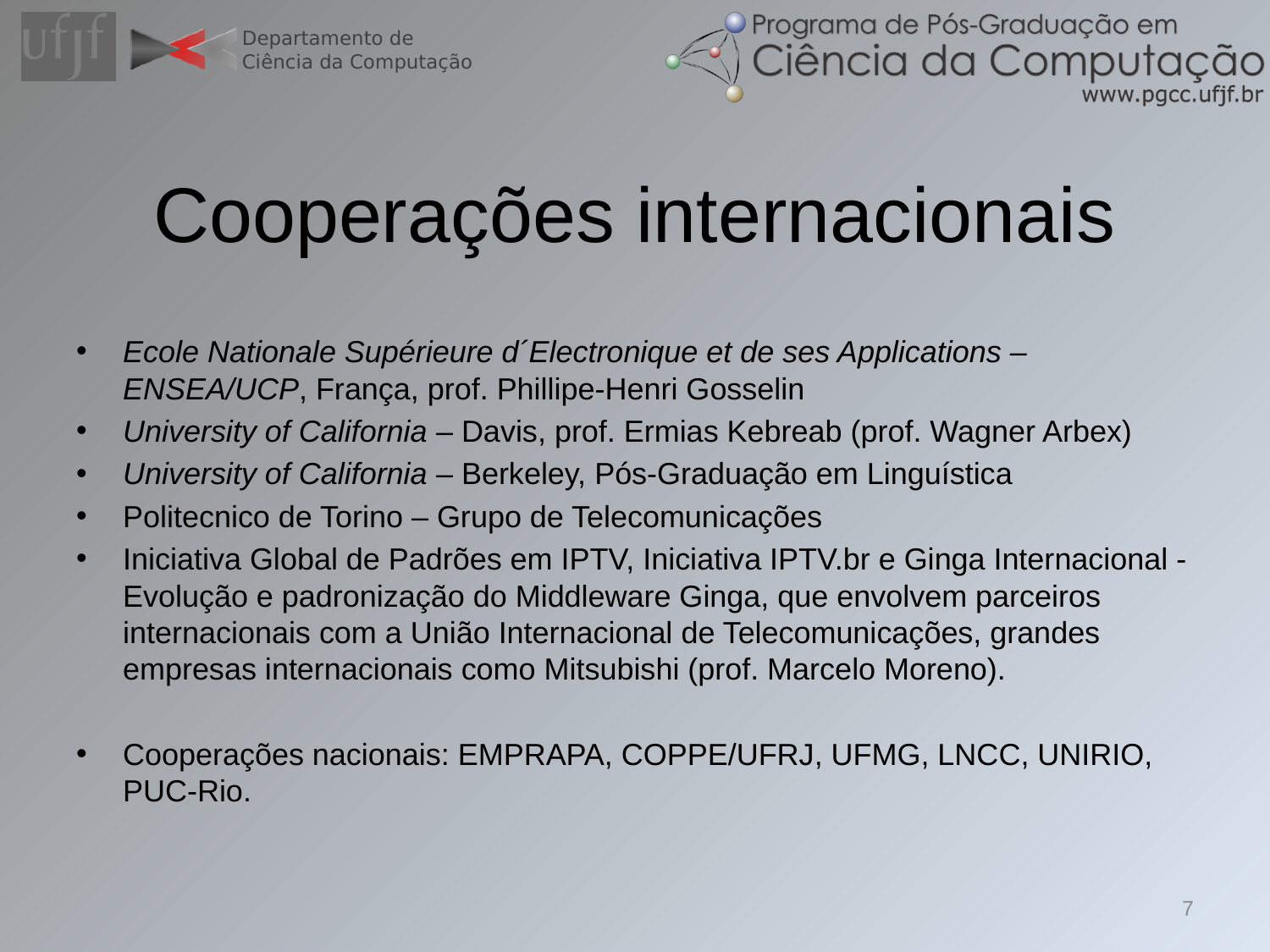

# Cooperações internacionais
Ecole Nationale Supérieure d´Electronique et de ses Applications – ENSEA/UCP, França, prof. Phillipe-Henri Gosselin
University of California – Davis, prof. Ermias Kebreab (prof. Wagner Arbex)
University of California – Berkeley, Pós-Graduação em Linguística
Politecnico de Torino – Grupo de Telecomunicações
Iniciativa Global de Padrões em IPTV, Iniciativa IPTV.br e Ginga Internacional - Evolução e padronização do Middleware Ginga, que envolvem parceiros internacionais com a União Internacional de Telecomunicações, grandes empresas internacionais como Mitsubishi (prof. Marcelo Moreno).

Cooperações nacionais: EMPRAPA, COPPE/UFRJ, UFMG, LNCC, UNIRIO, PUC-Rio.
7